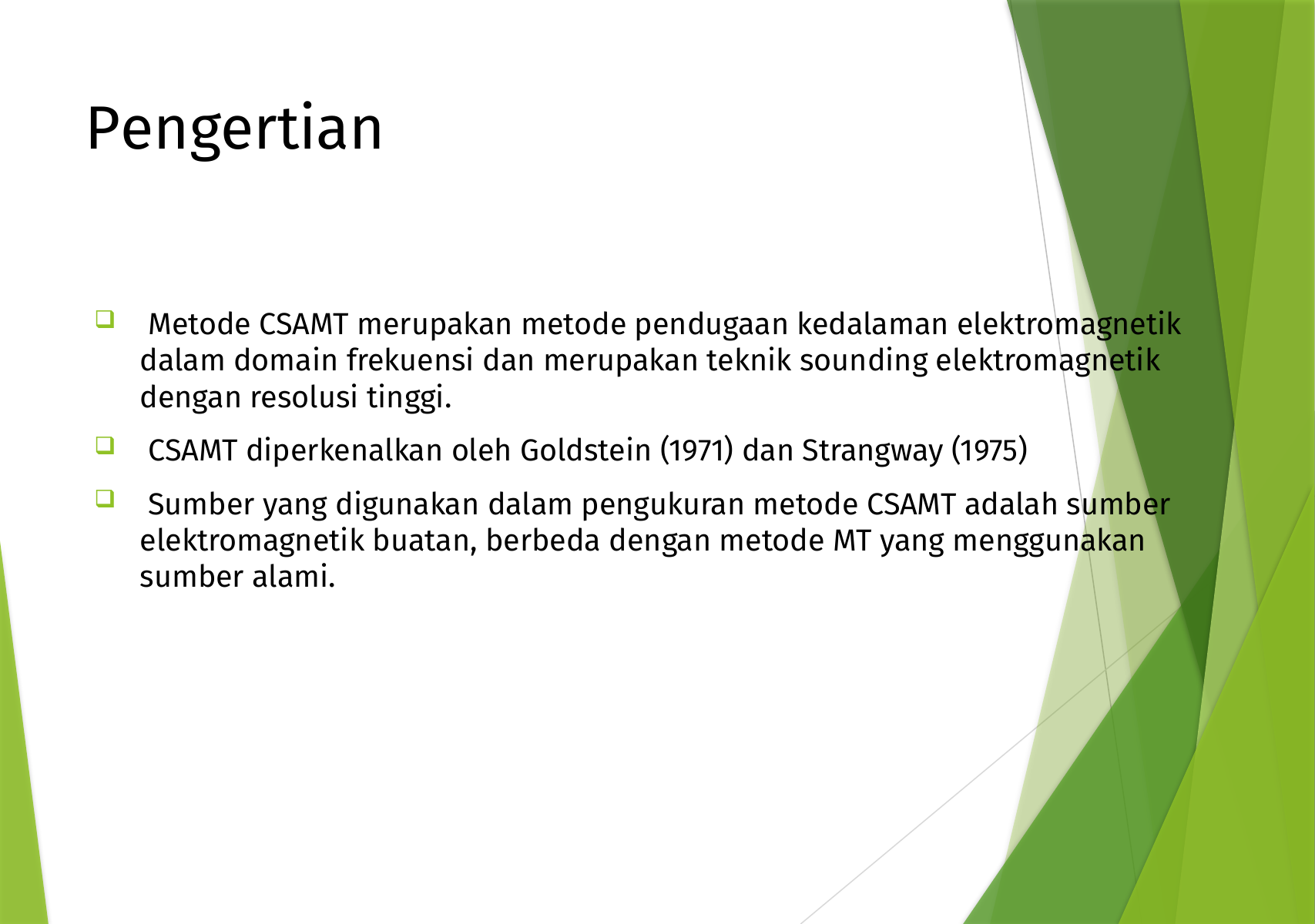

# Pengertian
 Metode CSAMT merupakan metode pendugaan kedalaman elektromagnetik dalam domain frekuensi dan merupakan teknik sounding elektromagnetik dengan resolusi tinggi.
 CSAMT diperkenalkan oleh Goldstein (1971) dan Strangway (1975)
 Sumber yang digunakan dalam pengukuran metode CSAMT adalah sumber elektromagnetik buatan, berbeda dengan metode MT yang menggunakan sumber alami.